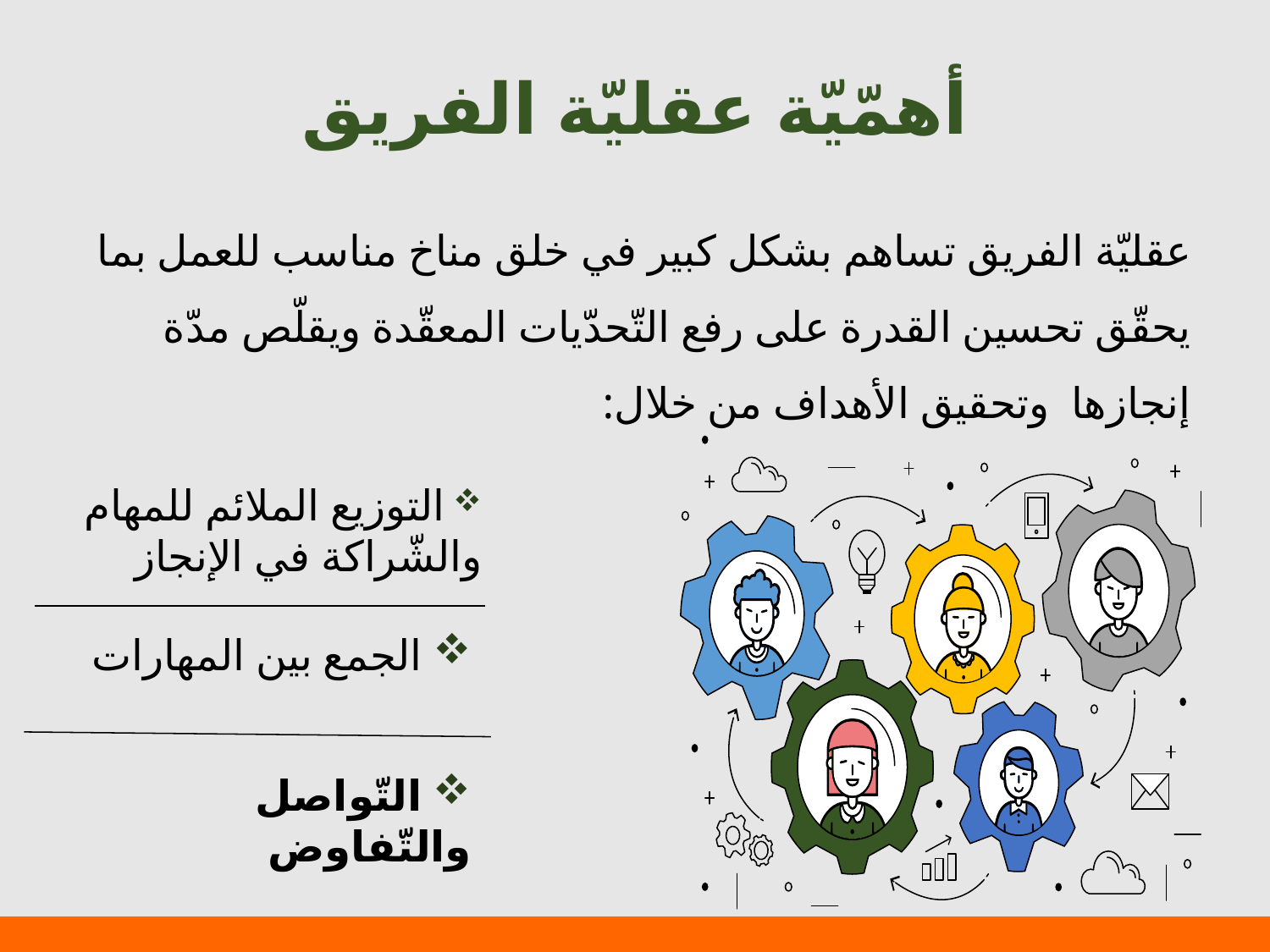

# أهمّيّة عقليّة الفريق
عقليّة الفريق تساهم بشكل كبير في خلق مناخ مناسب للعمل بما يحقّق تحسين القدرة على رفع التّحدّيات المعقّدة ويقلّص مدّة إنجازها  وتحقيق الأهداف من خلال:

 التوزيع الملائم للمهام  والشّراكة في الإنجاز
 الجمع بين المهارات
 التّواصل والتّفاوض